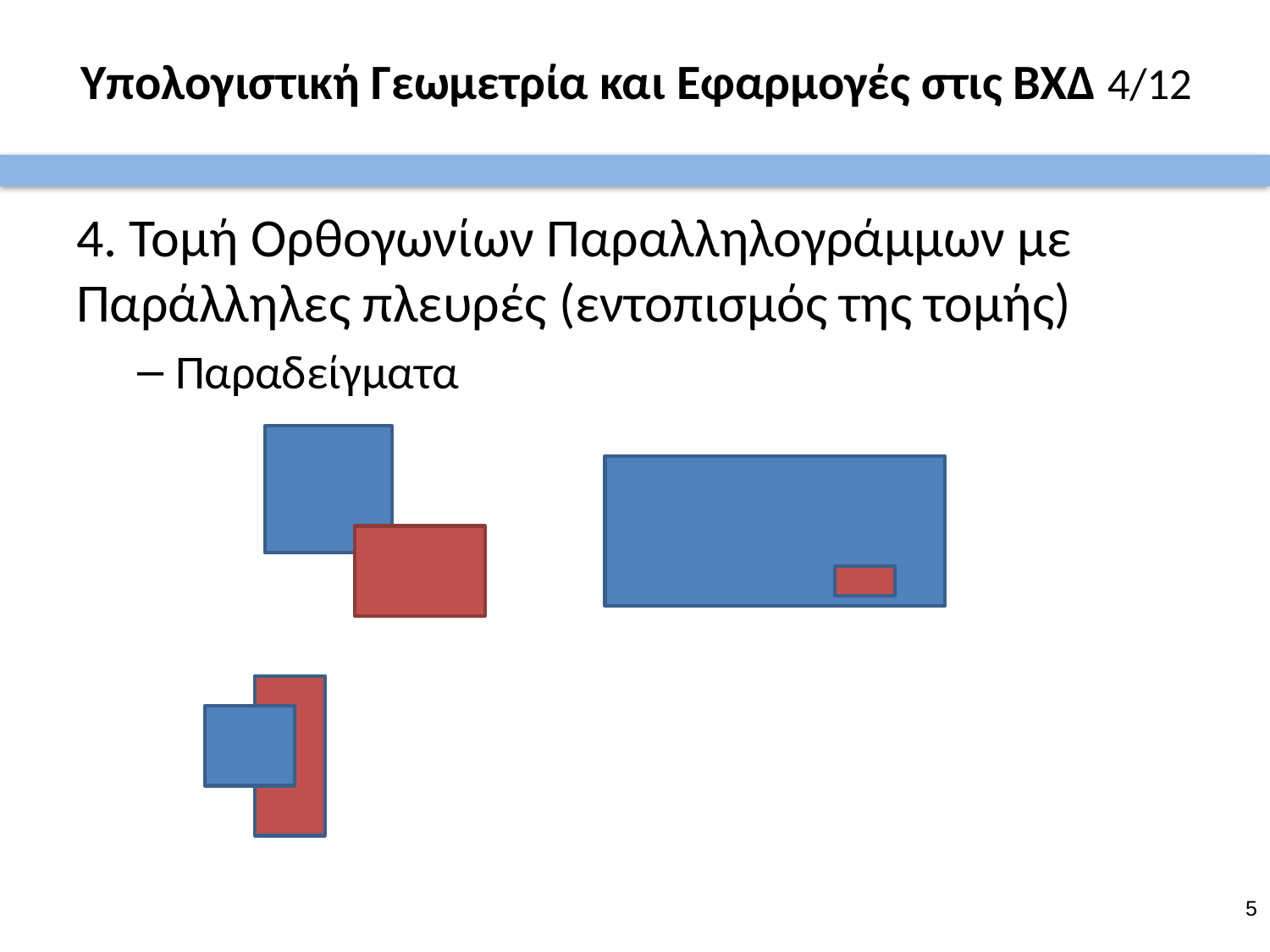

# Υπολογιστική Γεωμετρία και Εφαρμογές στις ΒΧΔ 4/12
4. Τομή Ορθογωνίων Παραλληλογράμμων με Παράλληλες πλευρές (εντοπισμός της τομής)
Παραδείγματα

5